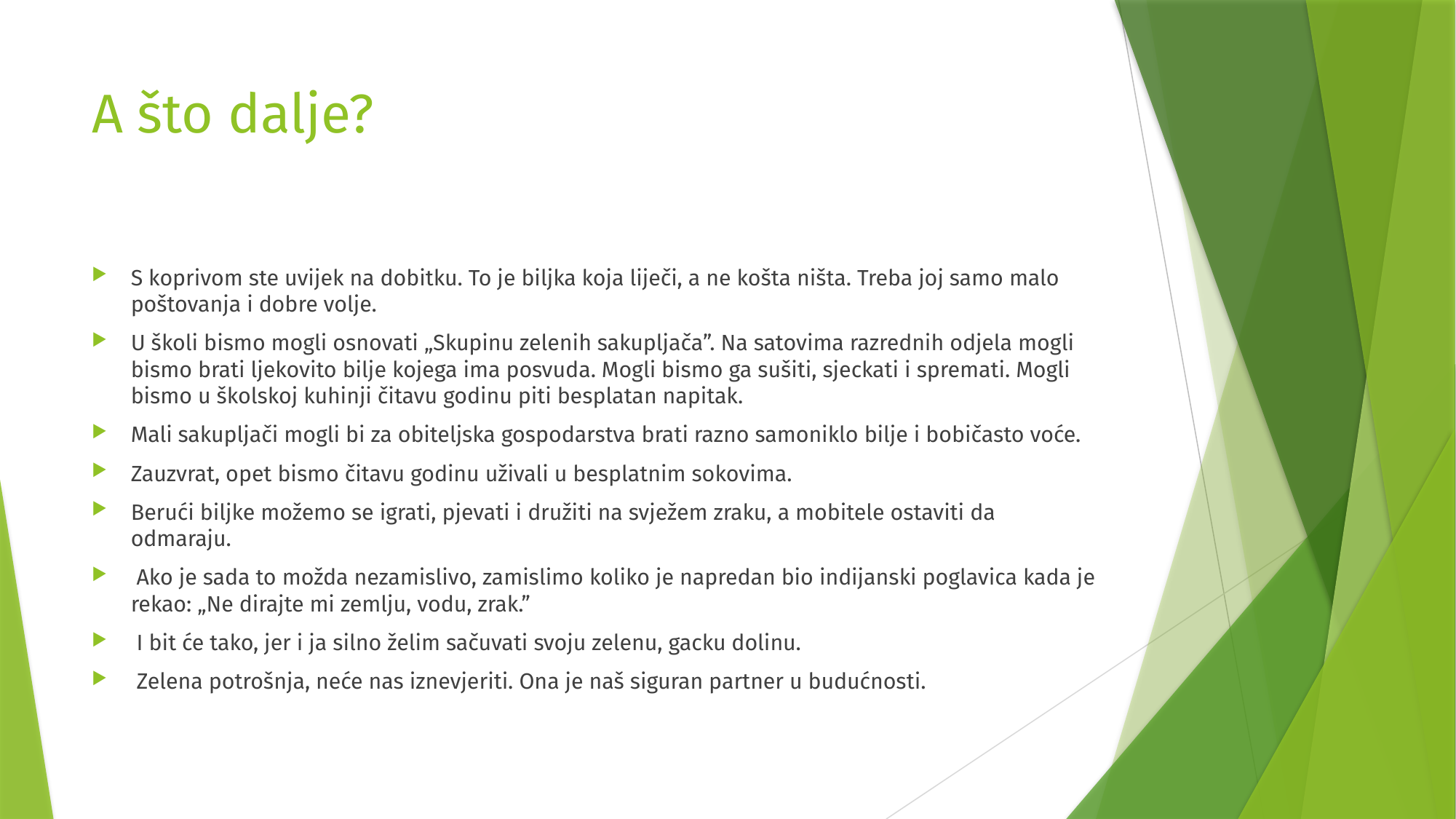

# A što dalje?
S koprivom ste uvijek na dobitku. To je biljka koja liječi, a ne košta ništa. Treba joj samo malo poštovanja i dobre volje.
U školi bismo mogli osnovati „Skupinu zelenih sakupljača”. Na satovima razrednih odjela mogli bismo brati ljekovito bilje kojega ima posvuda. Mogli bismo ga sušiti, sjeckati i spremati. Mogli bismo u školskoj kuhinji čitavu godinu piti besplatan napitak.
Mali sakupljači mogli bi za obiteljska gospodarstva brati razno samoniklo bilje i bobičasto voće.
Zauzvrat, opet bismo čitavu godinu uživali u besplatnim sokovima.
Berući biljke možemo se igrati, pjevati i družiti na svježem zraku, a mobitele ostaviti da odmaraju.
 Ako je sada to možda nezamislivo, zamislimo koliko je napredan bio indijanski poglavica kada je rekao: „Ne dirajte mi zemlju, vodu, zrak.”
 I bit će tako, jer i ja silno želim sačuvati svoju zelenu, gacku dolinu.
 Zelena potrošnja, neće nas iznevjeriti. Ona je naš siguran partner u budućnosti.